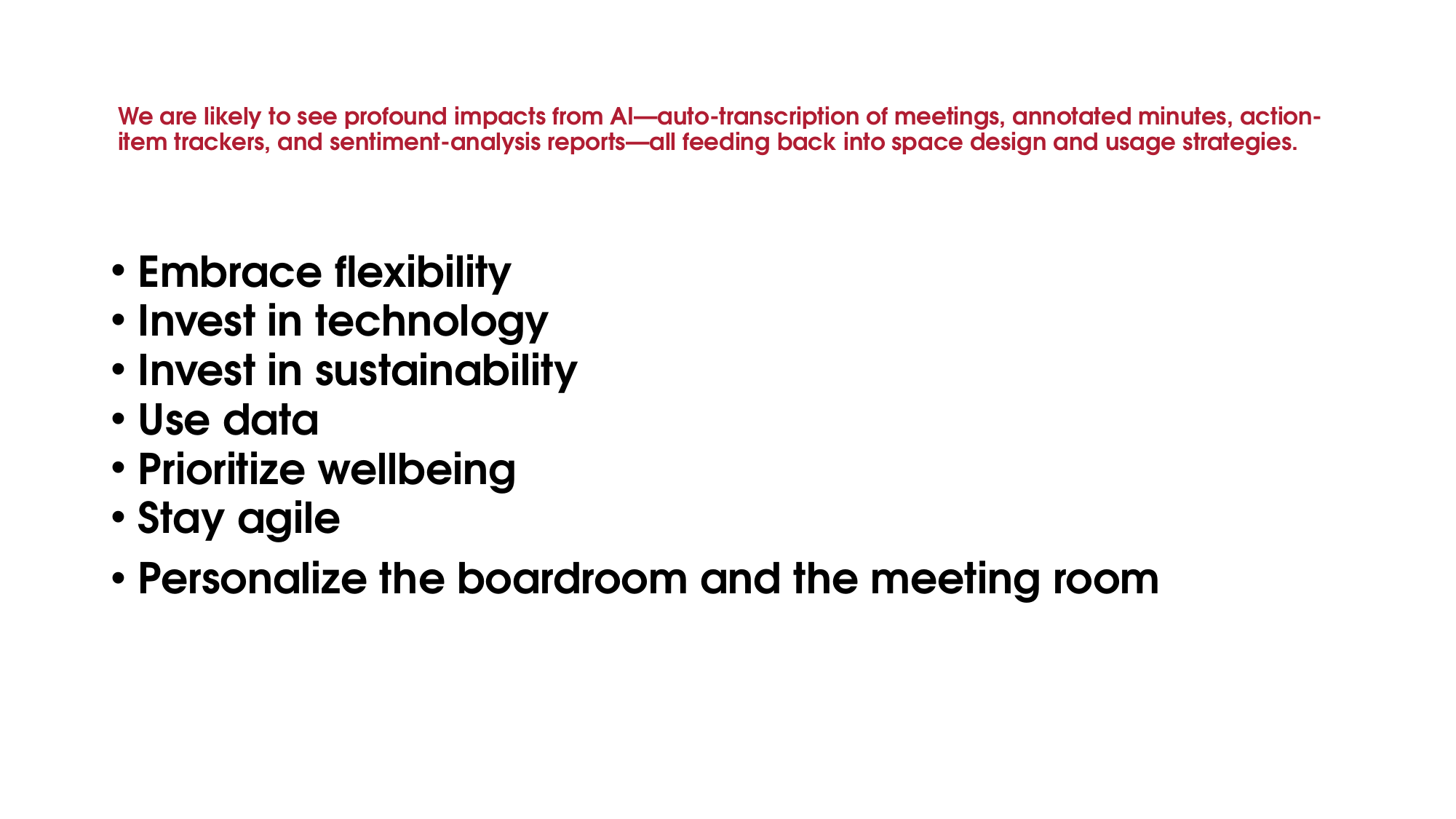

# We are likely to see profound impacts from AI—auto-transcription of meetings, annotated minutes, action-item trackers, and sentiment-analysis reports—all feeding back into space design and usage strategies.
Embrace flexibility
Invest in technology
Invest in sustainability
Use data
Prioritize wellbeing
Stay agile
Personalize the boardroom and the meeting room